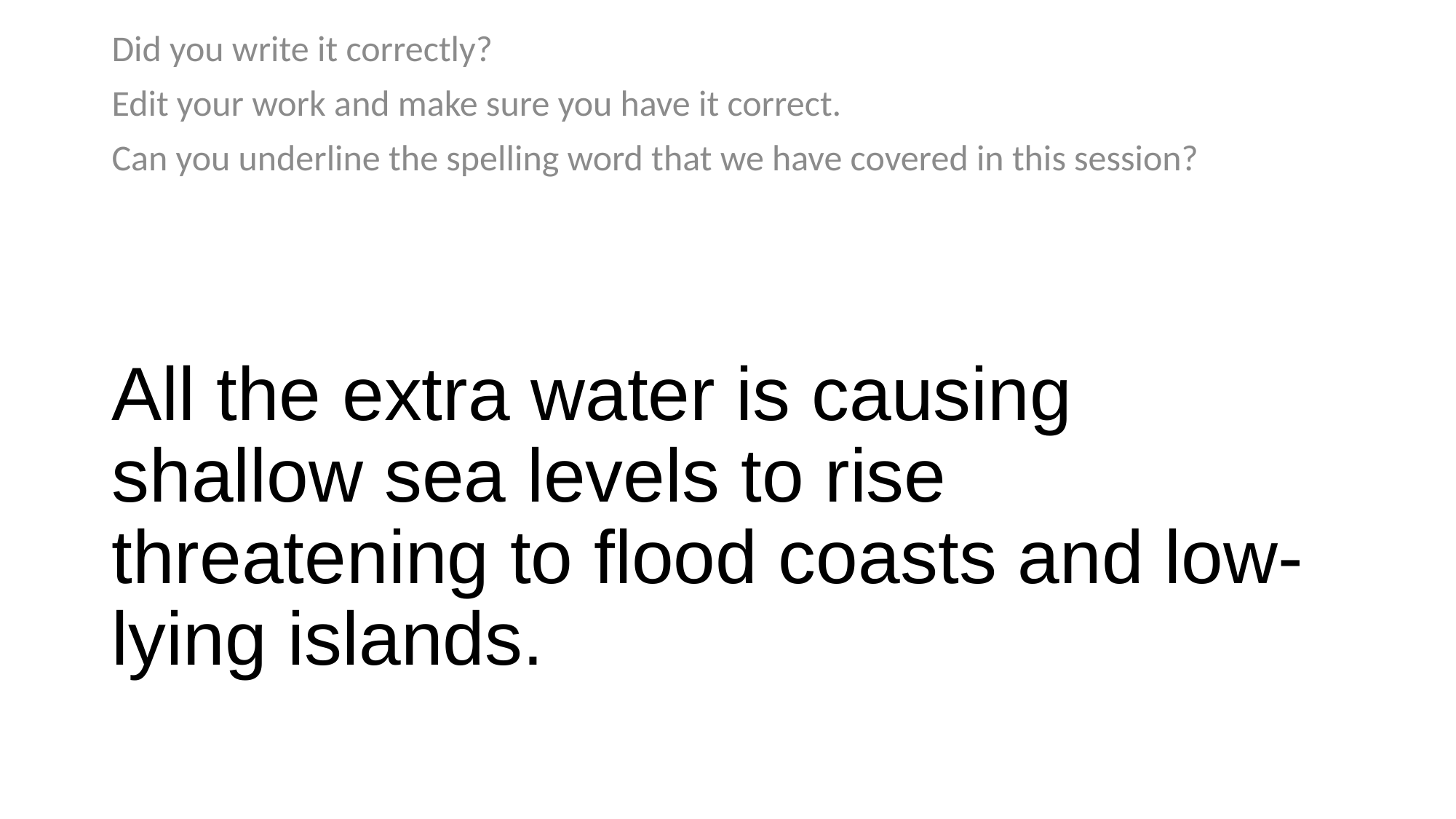

Did you write it correctly?
Edit your work and make sure you have it correct.
Can you underline the spelling word that we have covered in this session?
# All the extra water is causing shallow sea levels to rise threatening to flood coasts and low-lying islands.